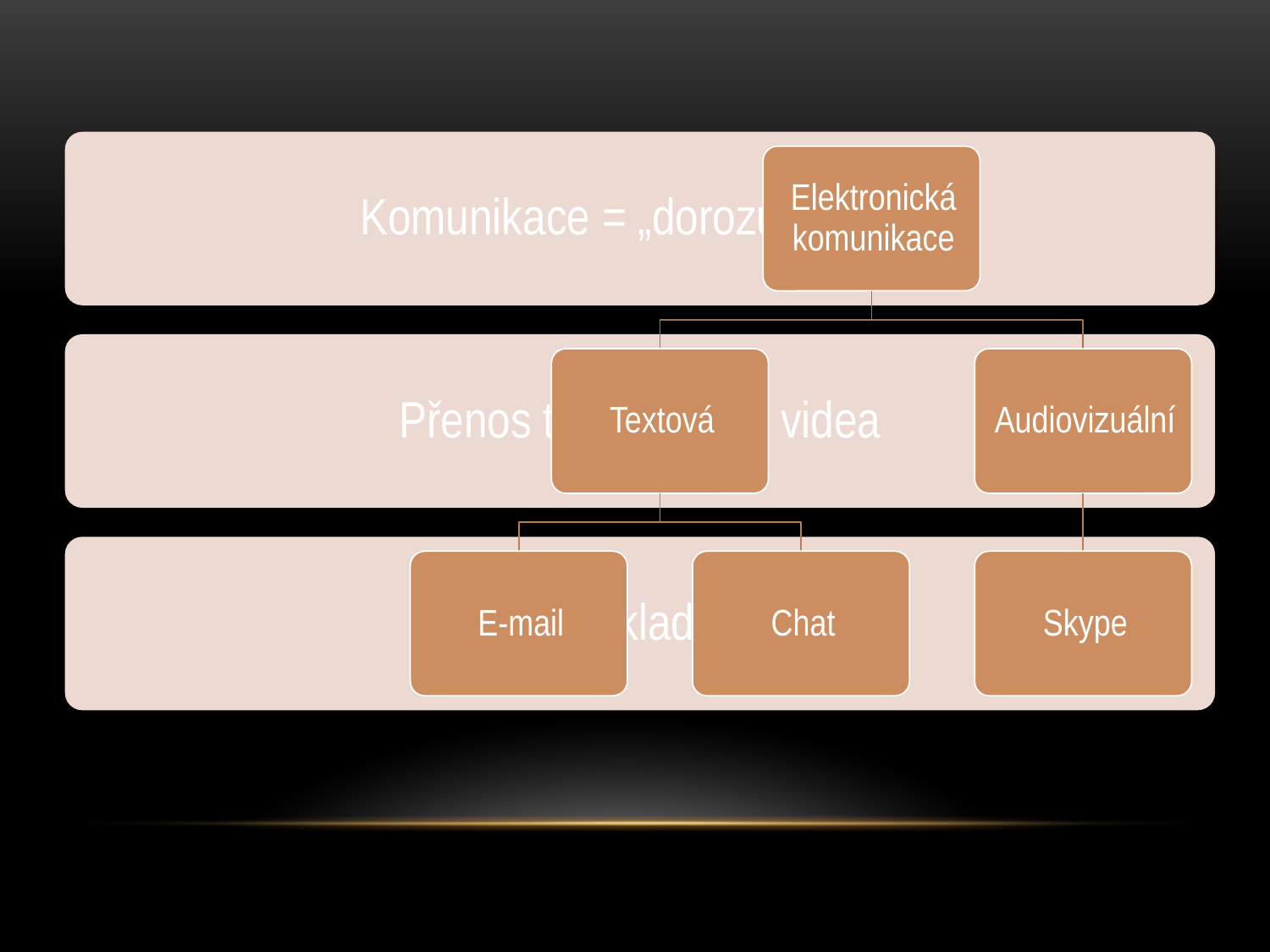

Příklady
Přenos textu, hlasu, videa
Komunikace = „dorozumívání“
Elektronická komunikace
Textová
E-mail
Chat
Audiovizuální
Skype